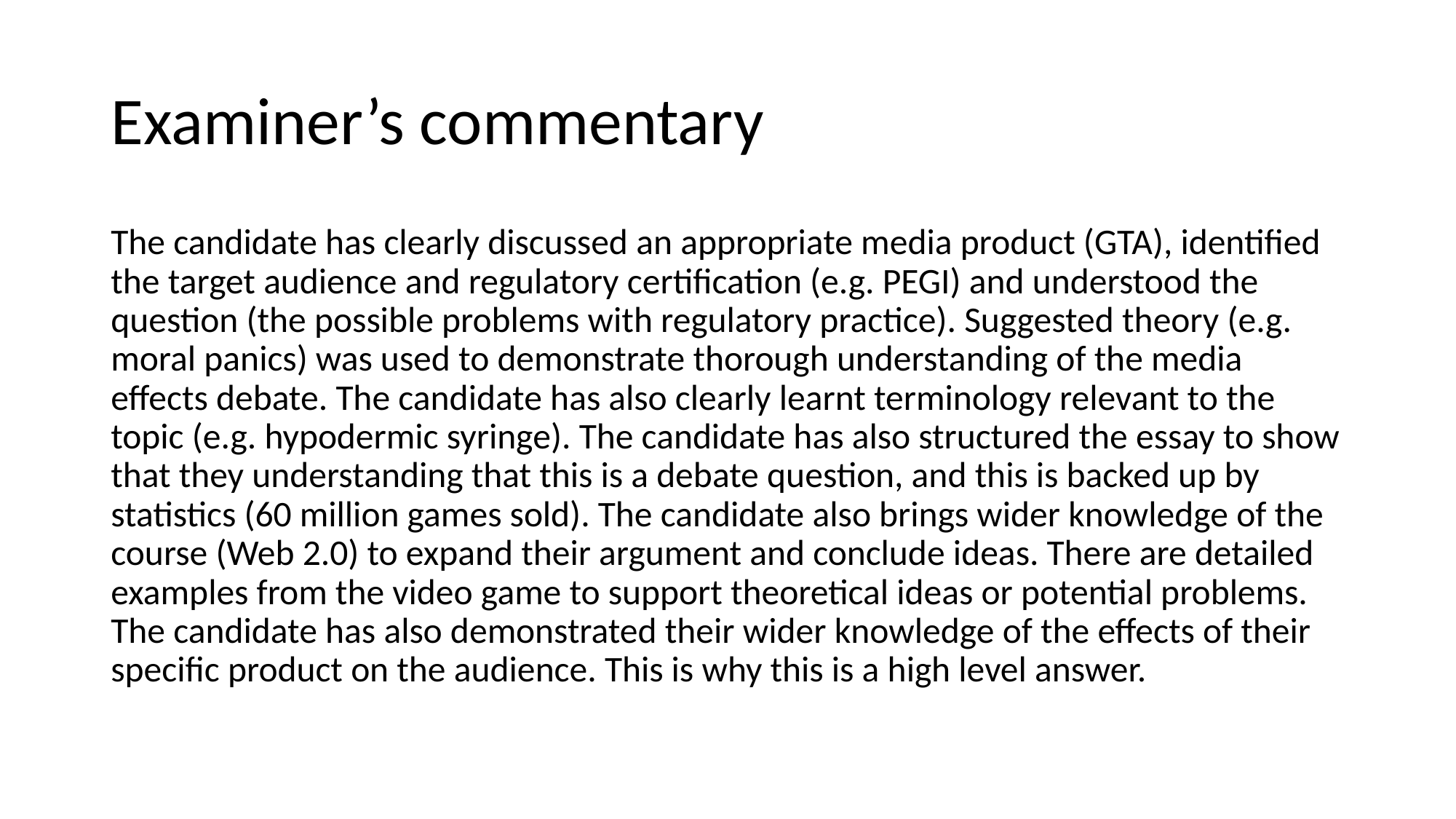

# Examiner’s commentary
The candidate has clearly discussed an appropriate media product (GTA), identified the target audience and regulatory certification (e.g. PEGI) and understood the question (the possible problems with regulatory practice). Suggested theory (e.g. moral panics) was used to demonstrate thorough understanding of the media effects debate. The candidate has also clearly learnt terminology relevant to the topic (e.g. hypodermic syringe). The candidate has also structured the essay to show that they understanding that this is a debate question, and this is backed up by statistics (60 million games sold). The candidate also brings wider knowledge of the course (Web 2.0) to expand their argument and conclude ideas. There are detailed examples from the video game to support theoretical ideas or potential problems. The candidate has also demonstrated their wider knowledge of the effects of their specific product on the audience. This is why this is a high level answer.